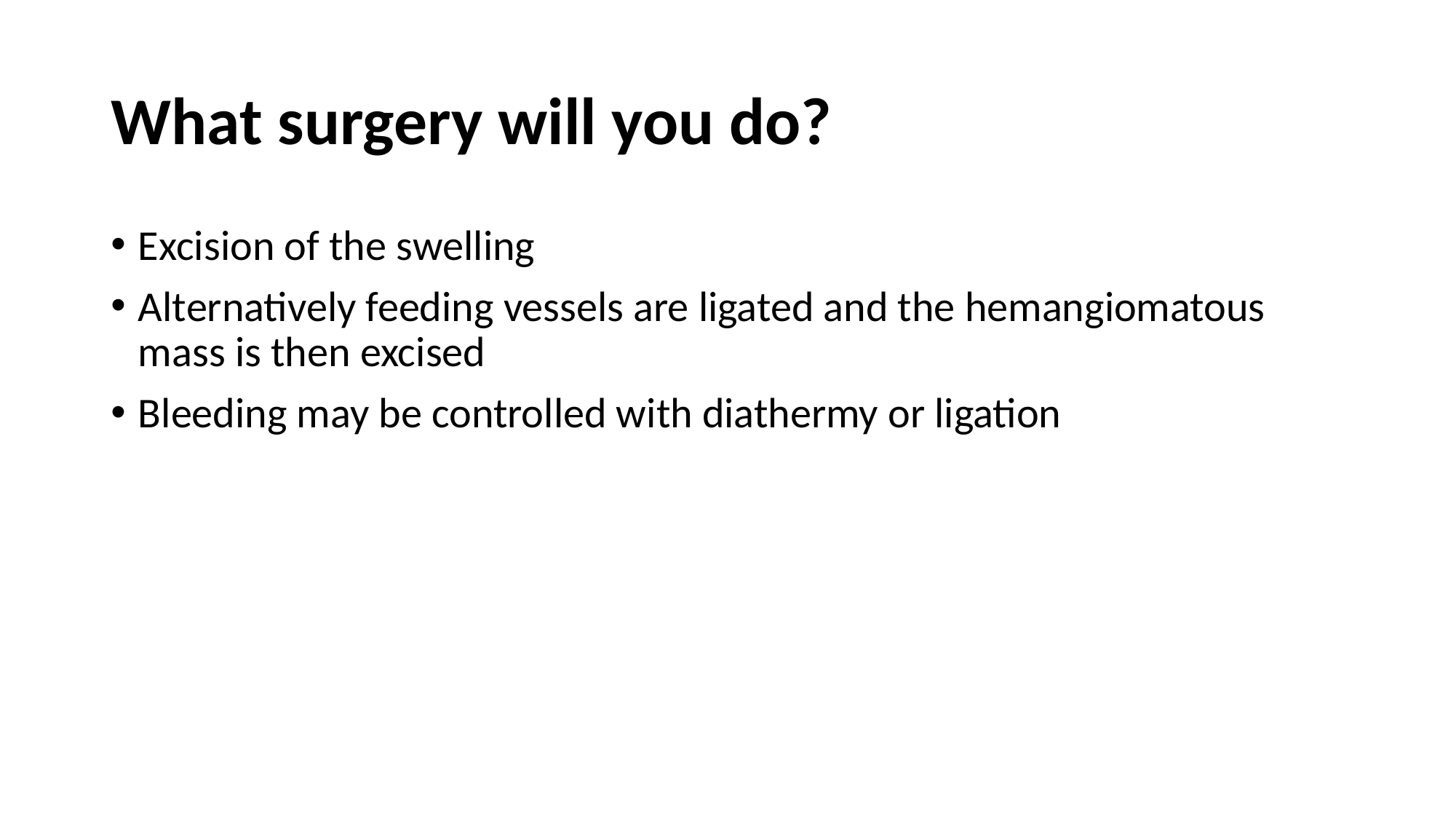

# What surgery will you do?
Excision of the swelling
Alternatively feeding vessels are ligated and the hemangiomatous mass is then excised
Bleeding may be controlled with diathermy or ligation